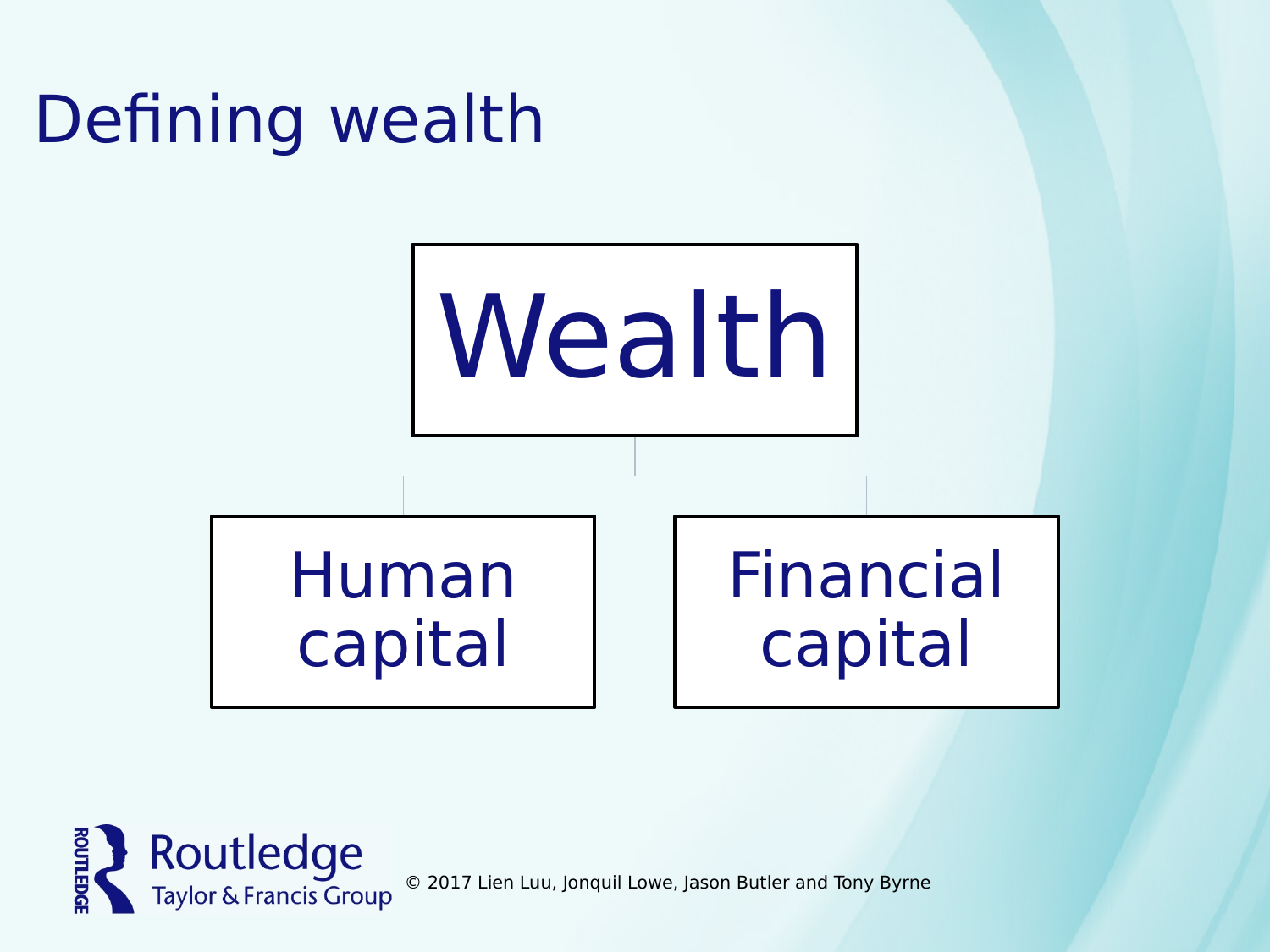

# Defining wealth
Wealth
Human capital
Financial capital

© 2017 Lien Luu, Jonquil Lowe, Jason Butler and Tony Byrne